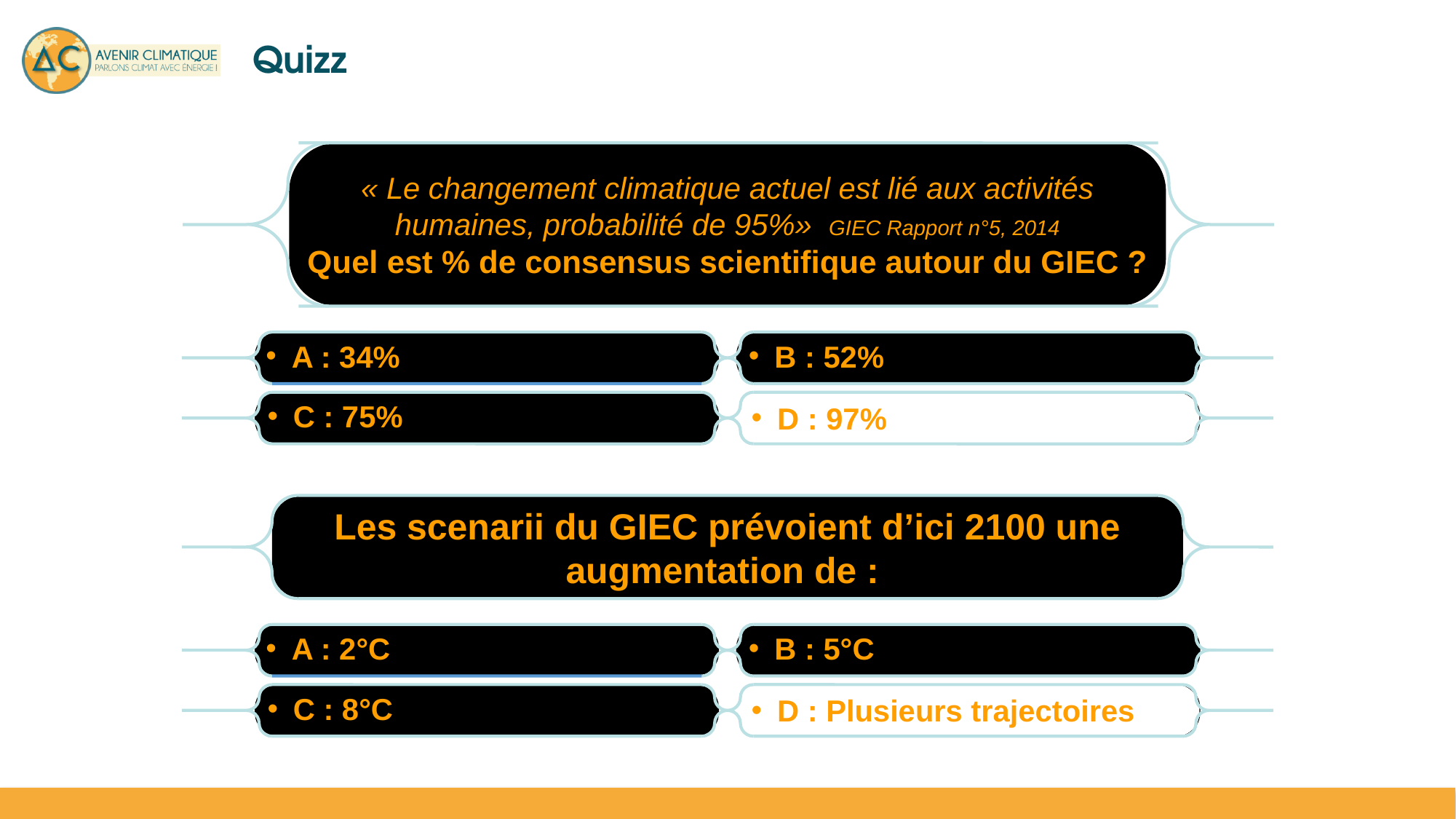

# Quizz

« Le changement climatique actuel est lié aux activités humaines, probabilité de 95%»  GIEC Rapport n°5, 2014
Quel est % de consensus scientifique autour du GIEC ?

A : 34%

B : 52%

C : 75%

d
D : 97%

Les scenarii du GIEC prévoient d’ici 2100 une augmentation de :

A : 2°C

B : 5°C

C : 8°C

d
D : Plusieurs trajectoires